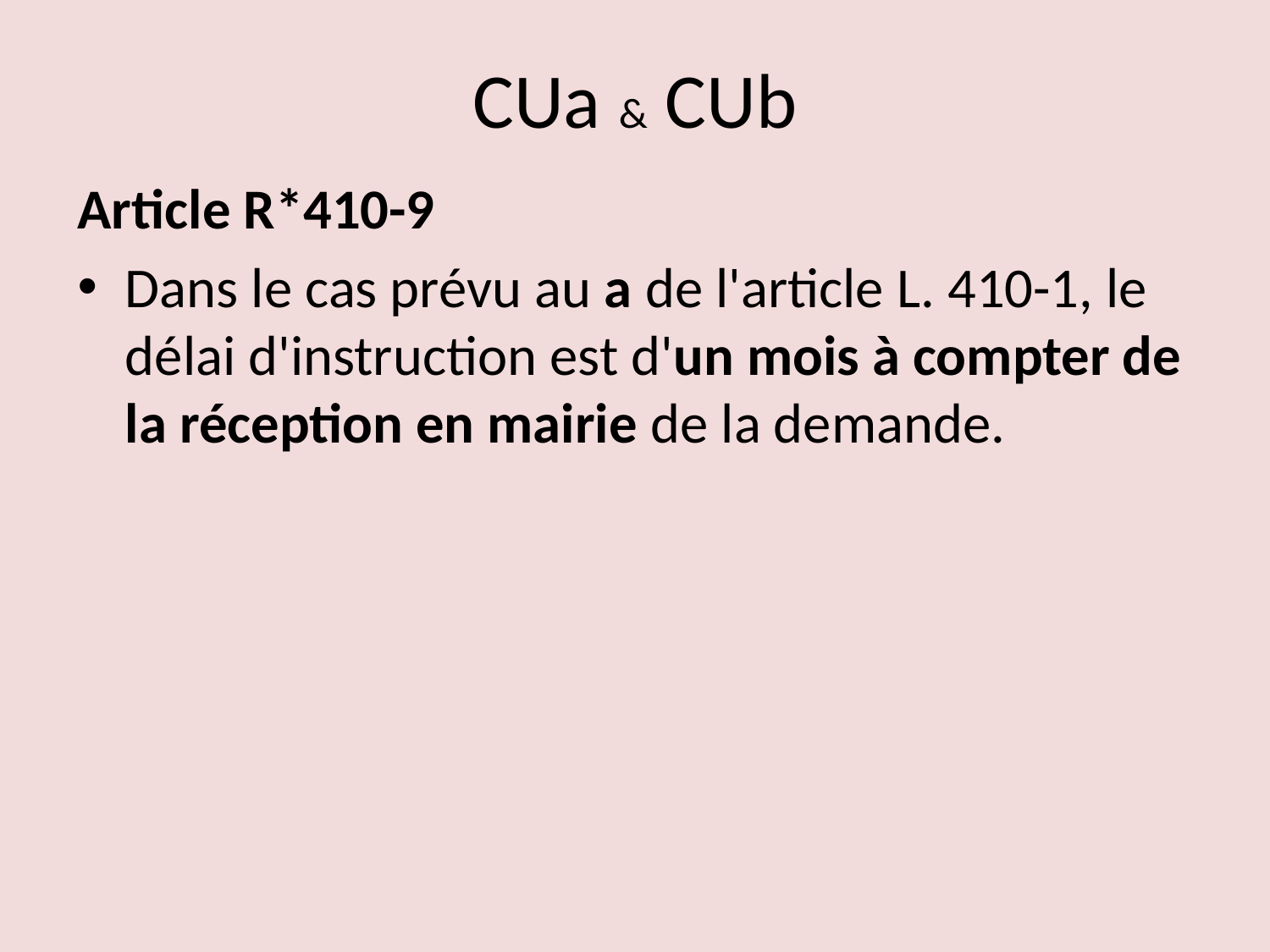

# CUa & CUb
Article R*410-9
Dans le cas prévu au a de l'article L. 410-1, le délai d'instruction est d'un mois à compter de la réception en mairie de la demande.